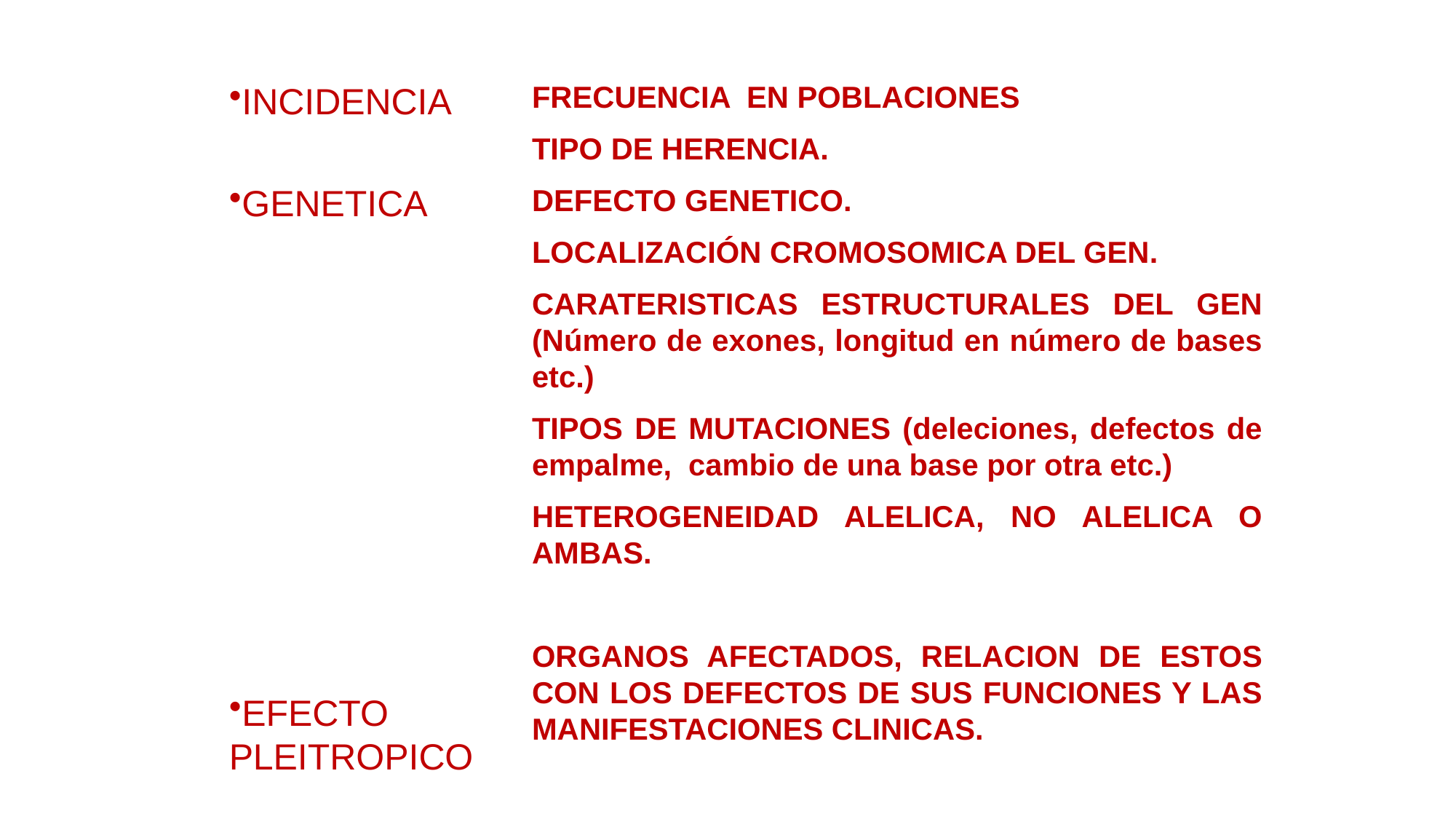

INCIDENCIA

GENETICA

EFECTO PLEITROPICO
FRECUENCIA  EN POBLACIONES
TIPO DE HERENCIA.
DEFECTO GENETICO.
LOCALIZACIÓN CROMOSOMICA DEL GEN.
CARATERISTICAS ESTRUCTURALES DEL GEN (Número de exones, longitud en número de bases etc.)
TIPOS DE MUTACIONES (deleciones, defectos de empalme,  cambio de una base por otra etc.)
HETEROGENEIDAD ALELICA, NO ALELICA O AMBAS.

ORGANOS AFECTADOS, RELACION DE ESTOS CON LOS DEFECTOS DE SUS FUNCIONES Y LAS MANIFESTACIONES CLINICAS.